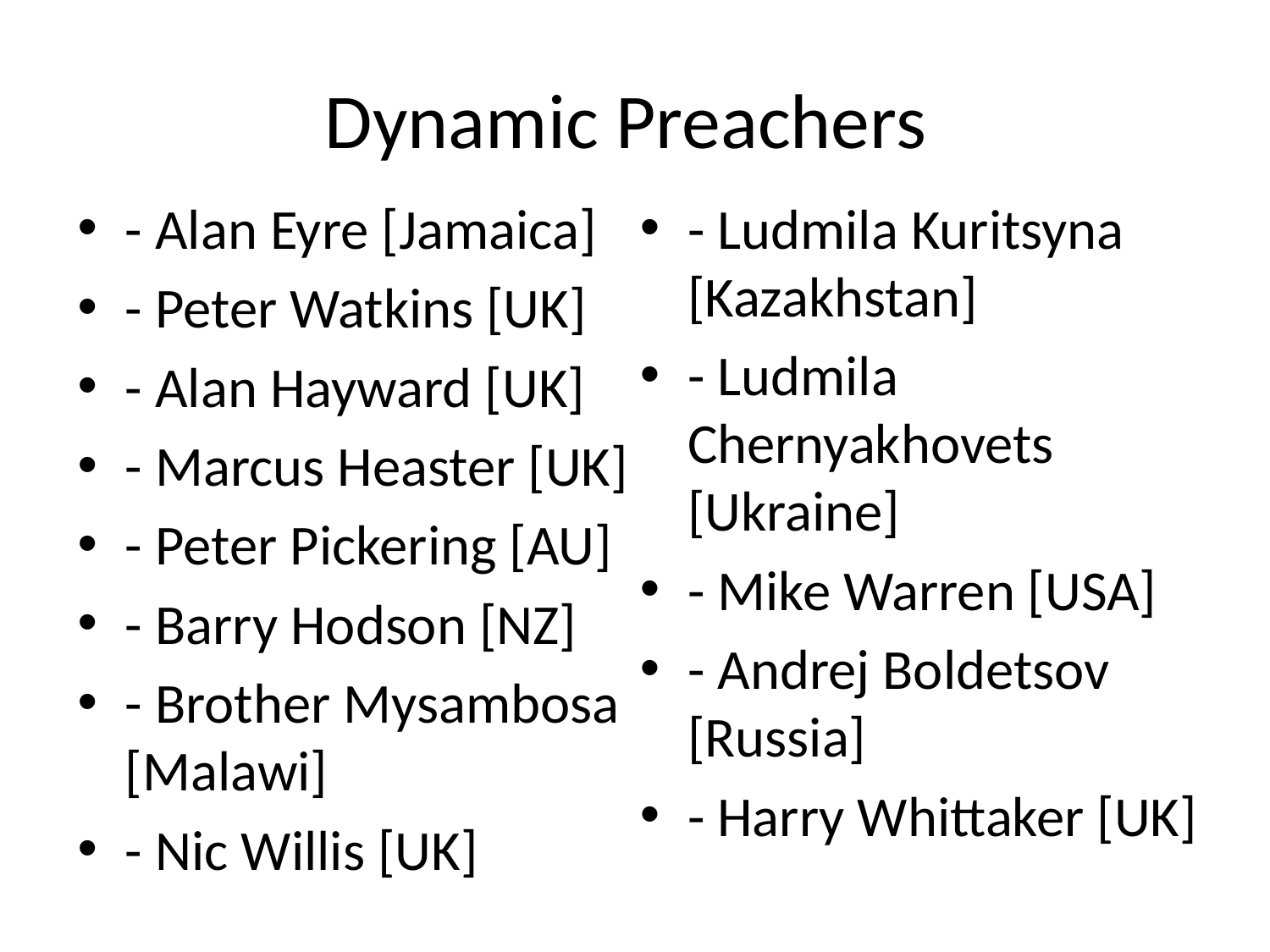

# Dynamic Preachers
- Alan Eyre [Jamaica]
- Peter Watkins [UK]
- Alan Hayward [UK]
- Marcus Heaster [UK]
- Peter Pickering [AU]
- Barry Hodson [NZ]
- Brother Mysambosa [Malawi]
- Nic Willis [UK]
- Ludmila Kuritsyna [Kazakhstan]
- Ludmila Chernyakhovets [Ukraine]
- Mike Warren [USA]
- Andrej Boldetsov [Russia]
- Harry Whittaker [UK]